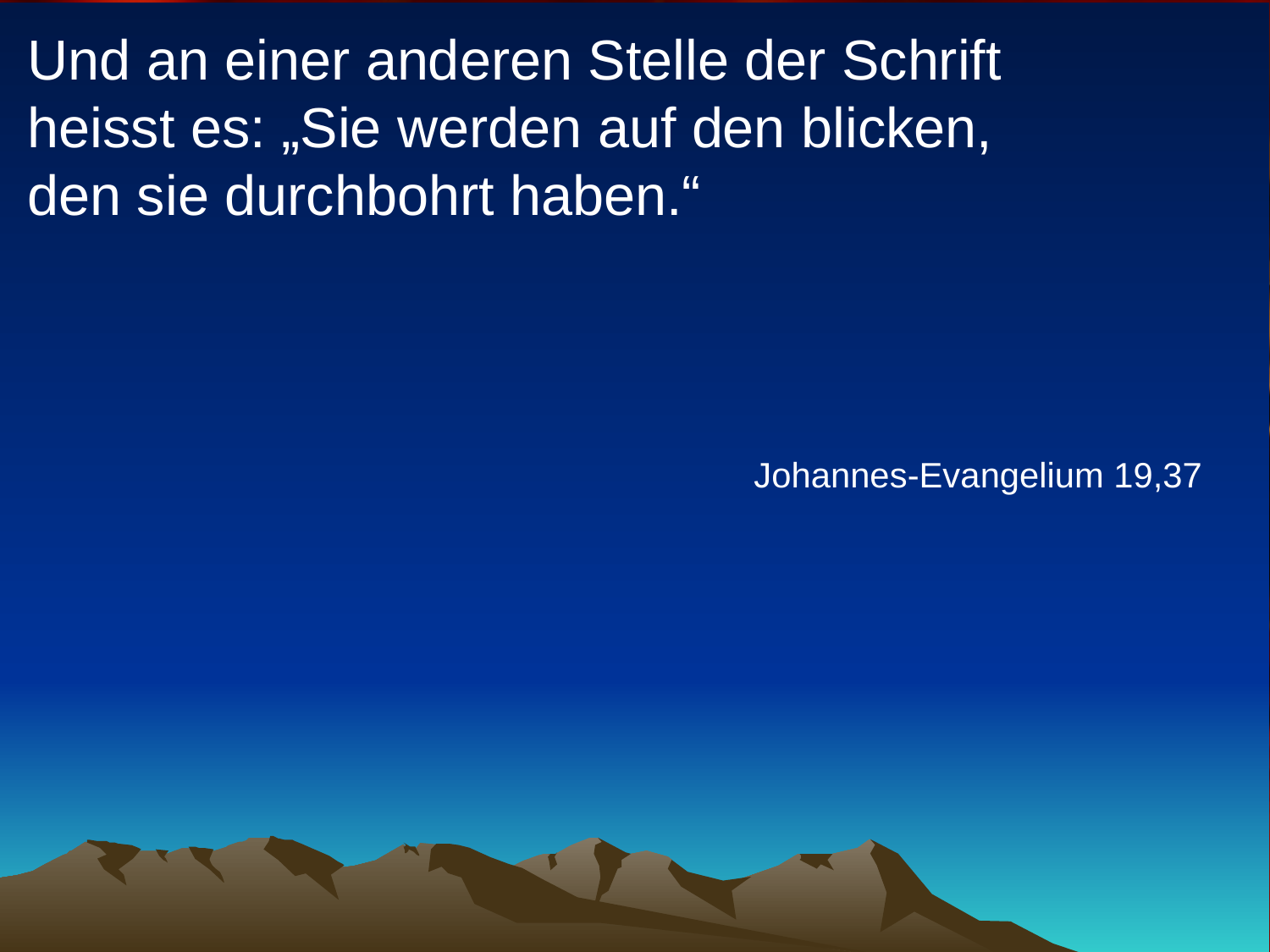

# Und an einer anderen Stelle der Schrift heisst es: „Sie werden auf den blicken, den sie durchbohrt haben.“
Johannes-Evangelium 19,37